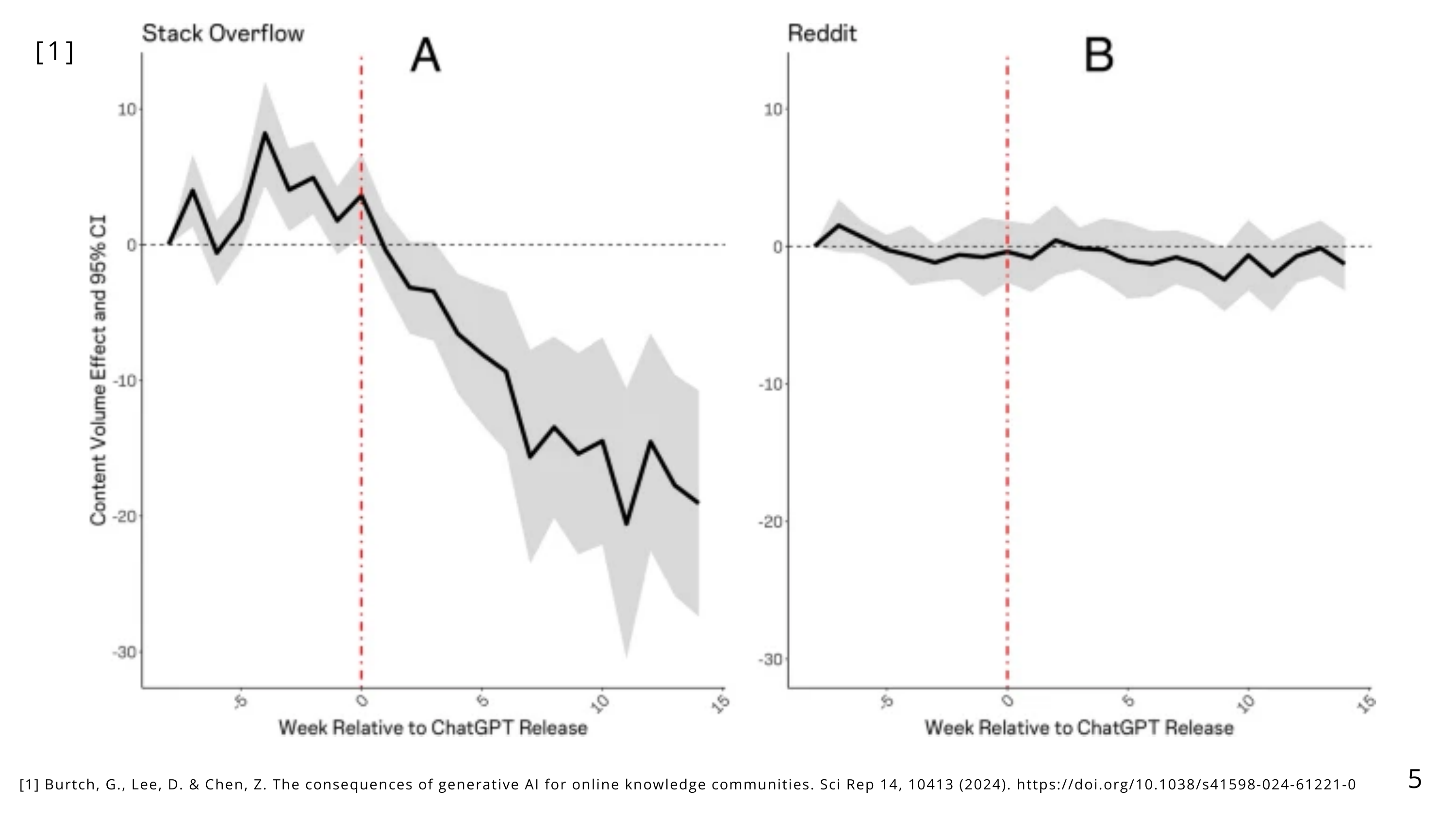

[1]

5
[1] Burtch, G., Lee, D. & Chen, Z. The consequences of generative AI for online knowledge communities. Sci Rep 14, 10413 (2024). https://doi.org/10.1038/s41598-024-61221-0